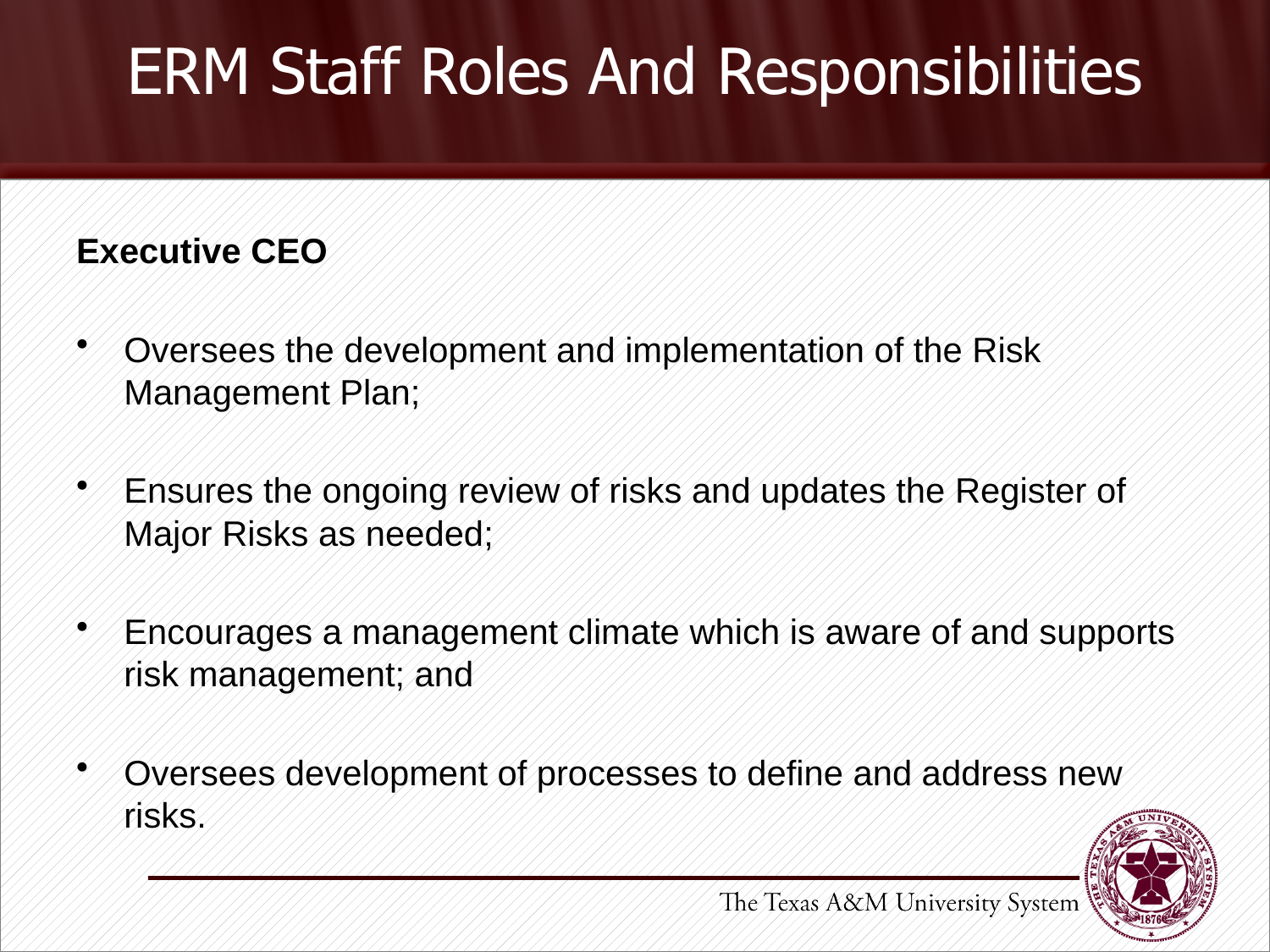

# ERM Staff Roles And Responsibilities
Executive CEO

Oversees the development and implementation of the Risk Management Plan;

Ensures the ongoing review of risks and updates the Register of Major Risks as needed;

Encourages a management climate which is aware of and supports risk management; and

Oversees development of processes to define and address new risks.